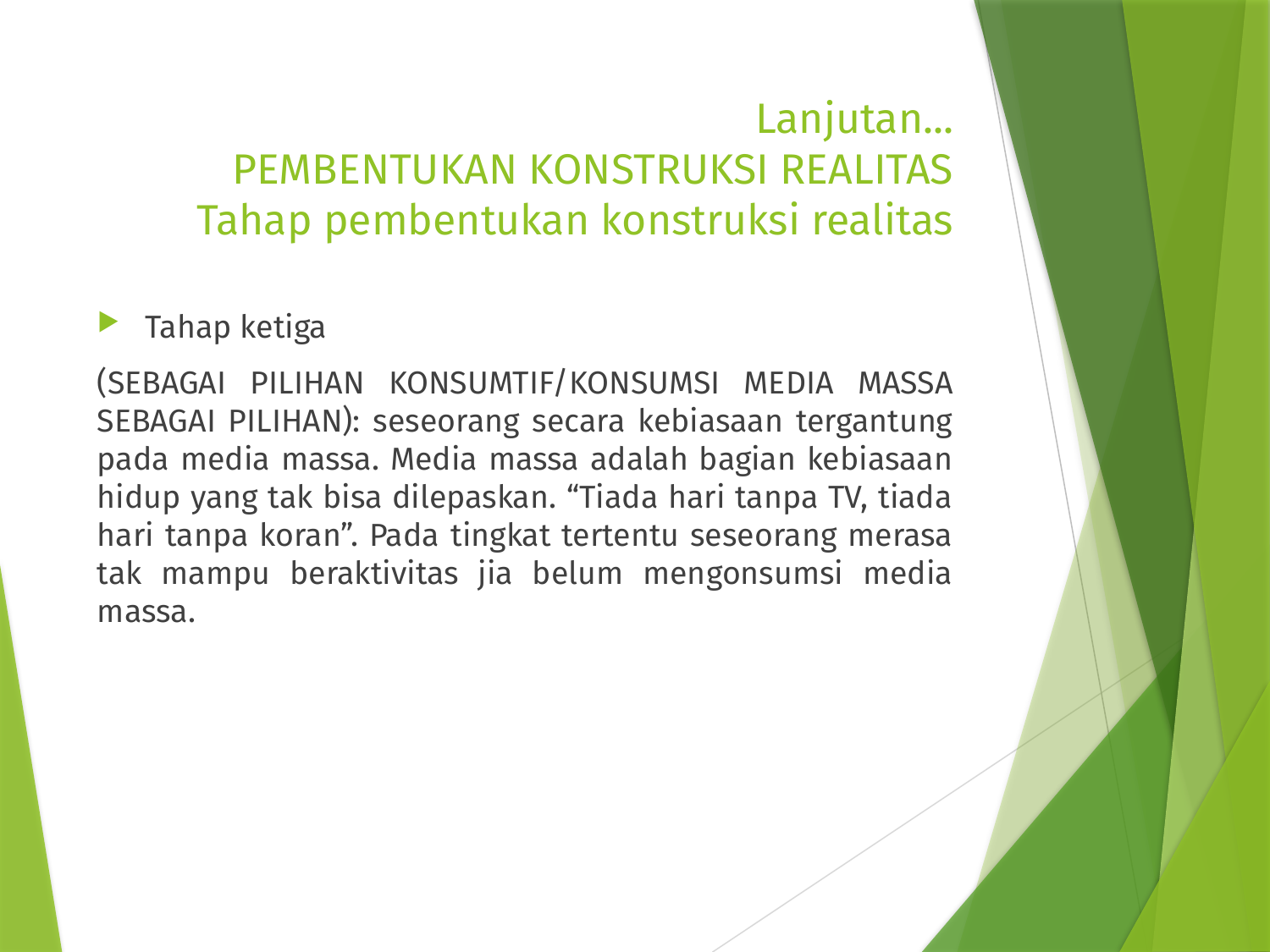

# Lanjutan... PEMBENTUKAN KONSTRUKSI REALITAS Tahap pembentukan konstruksi realitas
Tahap ketiga
(SEBAGAI PILIHAN KONSUMTIF/KONSUMSI MEDIA MASSA SEBAGAI PILIHAN): seseorang secara kebiasaan tergantung pada media massa. Media massa adalah bagian kebiasaan hidup yang tak bisa dilepaskan. “Tiada hari tanpa TV, tiada hari tanpa koran”. Pada tingkat tertentu seseorang merasa tak mampu beraktivitas jia belum mengonsumsi media massa.